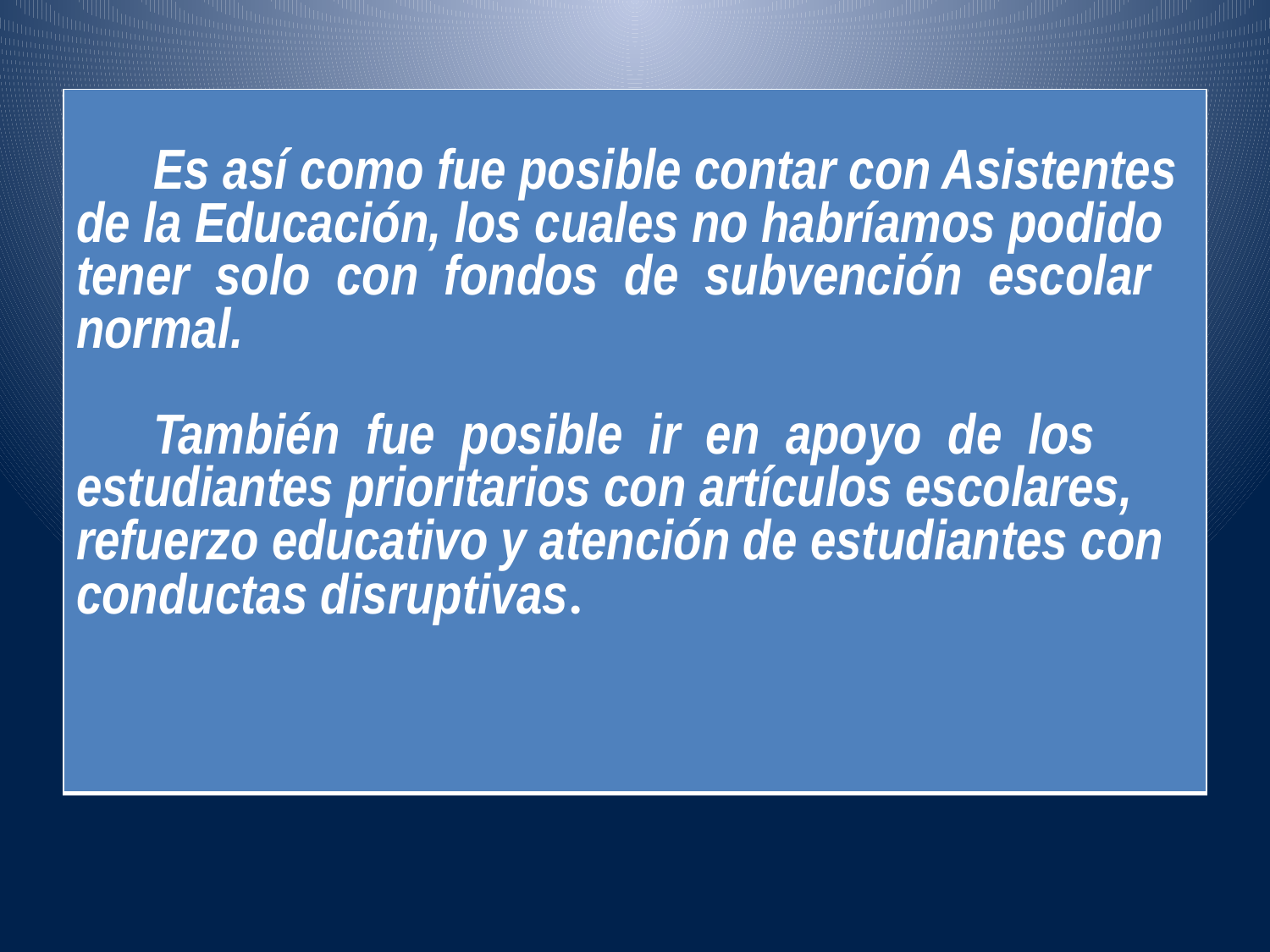

#
| Es así como fue posible contar con Asistentes de la Educación, los cuales no habríamos podido tener solo con fondos de subvención escolar normal. También fue posible ir en apoyo de los estudiantes prioritarios con artículos escolares, refuerzo educativo y atención de estudiantes con conductas disruptivas. |
| --- |